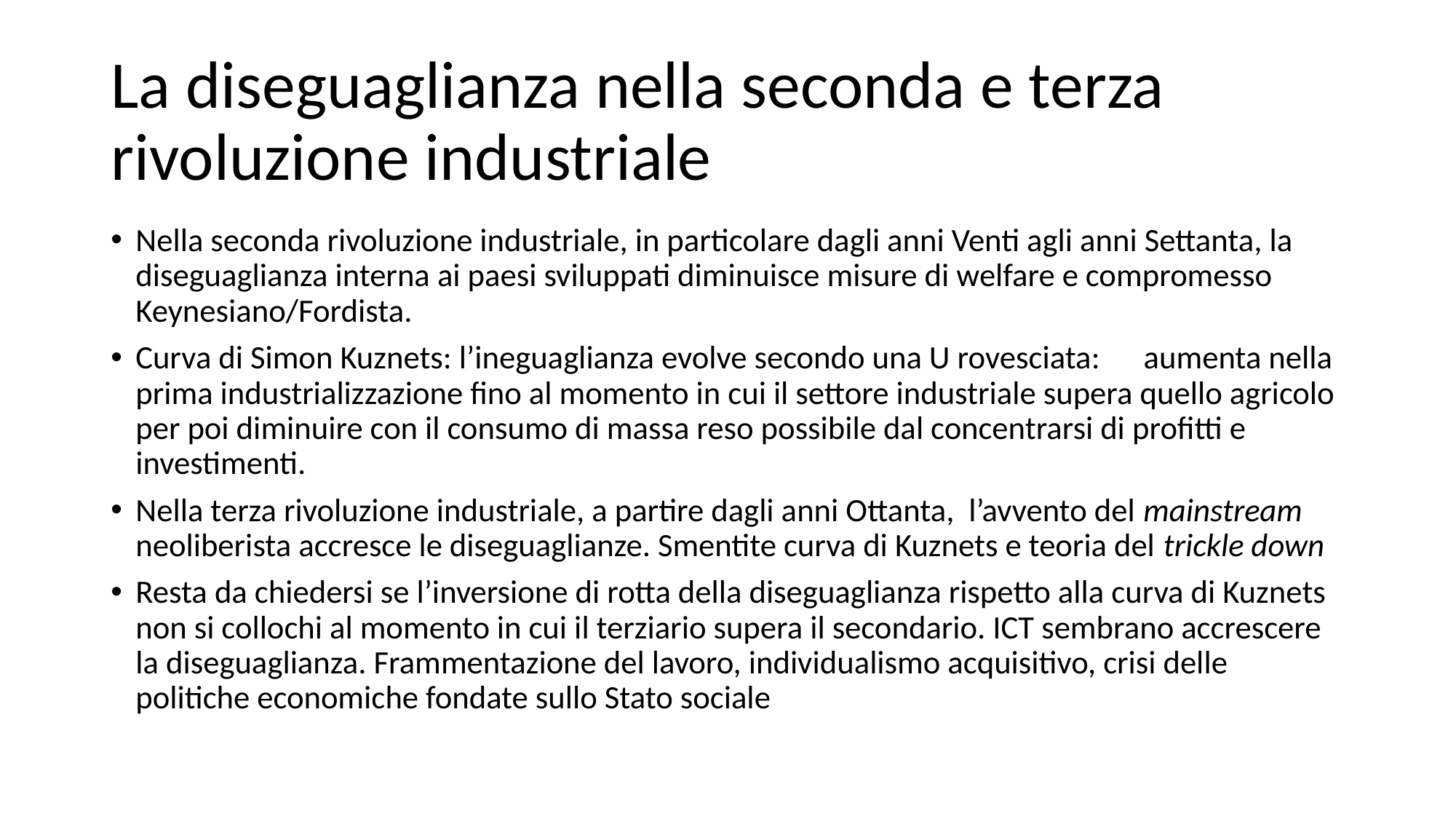

# La diseguaglianza nella seconda e terza rivoluzione industriale
Nella seconda rivoluzione industriale, in particolare dagli anni Venti agli anni Settanta, la diseguaglianza interna ai paesi sviluppati diminuisce misure di welfare e compromesso Keynesiano/Fordista.
Curva di Simon Kuznets: l’ineguaglianza evolve secondo una U rovesciata:      aumenta nella prima industrializzazione fino al momento in cui il settore industriale supera quello agricolo per poi diminuire con il consumo di massa reso possibile dal concentrarsi di profitti e investimenti.
Nella terza rivoluzione industriale, a partire dagli anni Ottanta,  l’avvento del mainstream neoliberista accresce le diseguaglianze. Smentite curva di Kuznets e teoria del trickle down
Resta da chiedersi se l’inversione di rotta della diseguaglianza rispetto alla curva di Kuznets non si collochi al momento in cui il terziario supera il secondario. ICT sembrano accrescere la diseguaglianza. Frammentazione del lavoro, individualismo acquisitivo, crisi delle politiche economiche fondate sullo Stato sociale